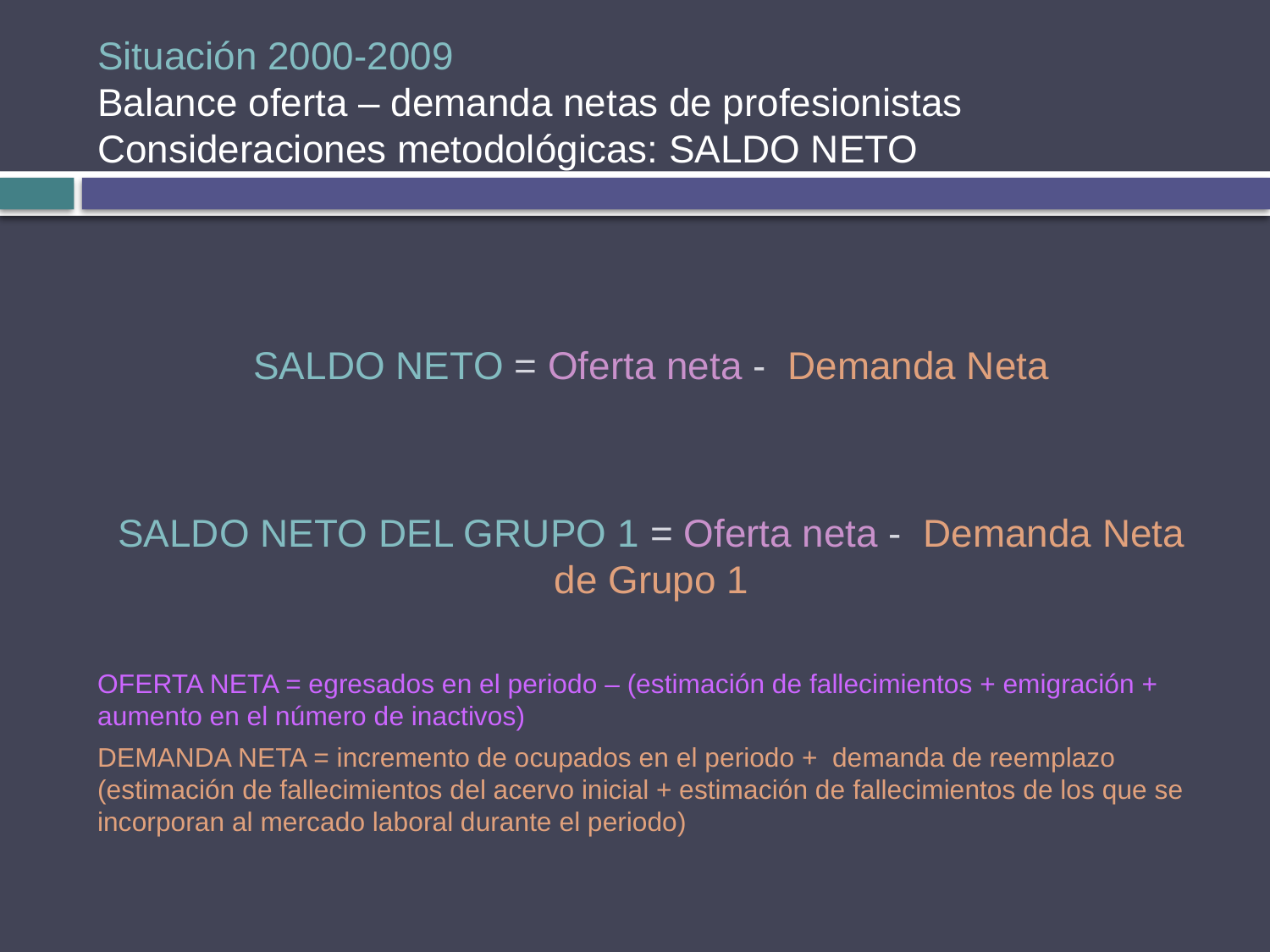

# Situación 2000-2009 Balance oferta – demanda netas de profesionistas Consideraciones metodológicas: SALDO NETO

SALDO NETO = Oferta neta -  Demanda Neta

SALDO NETO DEL GRUPO 1 = Oferta neta -  Demanda Neta de Grupo 1

OFERTA NETA = egresados en el periodo – (estimación de fallecimientos + emigración + aumento en el número de inactivos)
DEMANDA NETA = incremento de ocupados en el periodo +  demanda de reemplazo (estimación de fallecimientos del acervo inicial + estimación de fallecimientos de los que se incorporan al mercado laboral durante el periodo)